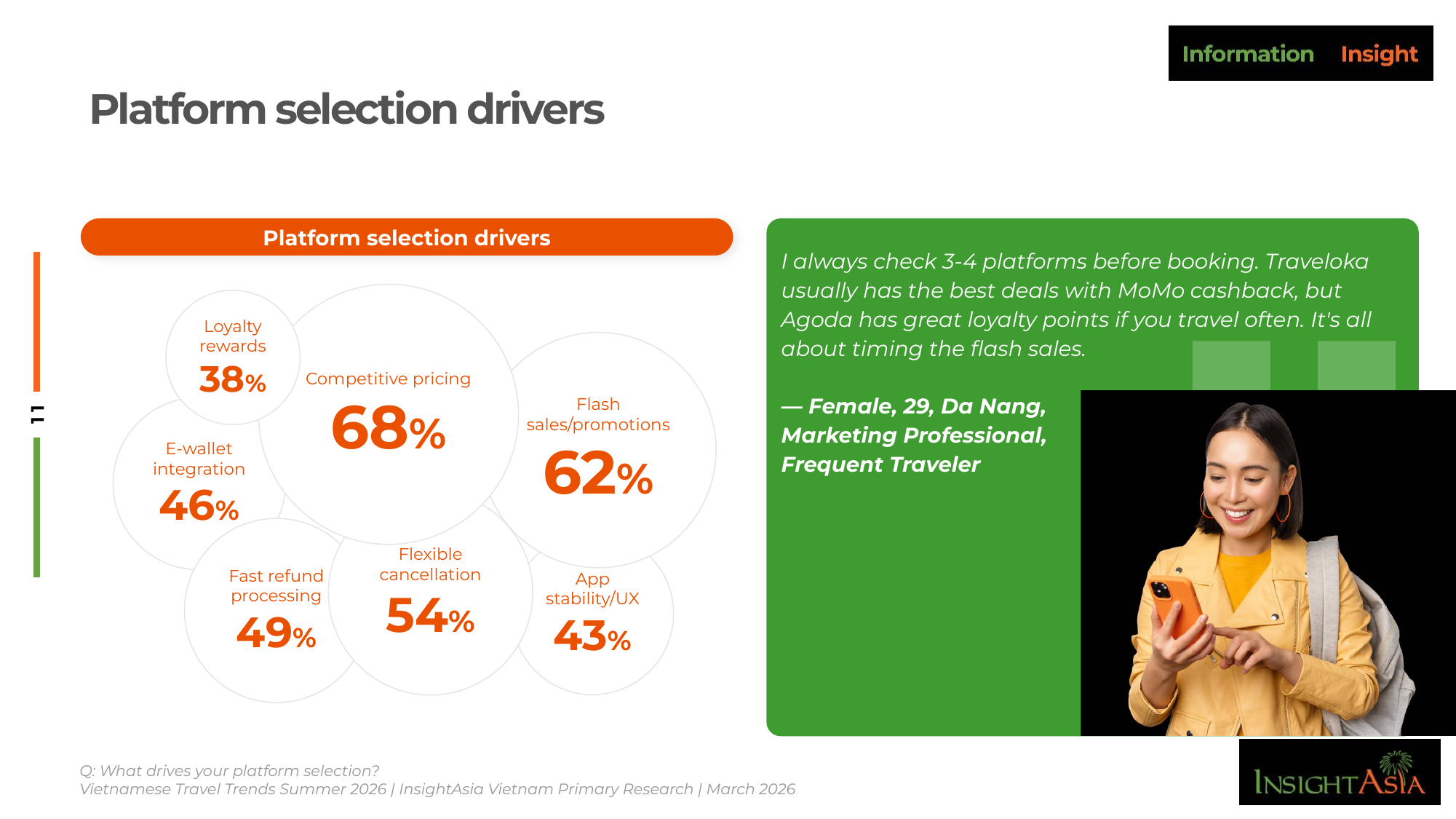

# Platform selection drivers
Platform selection drivers
I always check 3-4 platforms before booking. Traveloka usually has the best deals with MoMo cashback, but Agoda has great loyalty points if you travel often. It's all about timing the flash sales.

— Female, 29, Da Nang,
Marketing Professional,
Frequent Traveler

Competitive pricing
68%
Loyalty rewards 38%
Flash sales/promotions 62%

E-wallet integration 46%
Flexible cancellation 54%
Fast refund processing 49%
App stability/UX 43%
Q: What drives your platform selection?
Vietnamese Travel Trends Summer 2026 | InsightAsia Vietnam Primary Research | March 2026